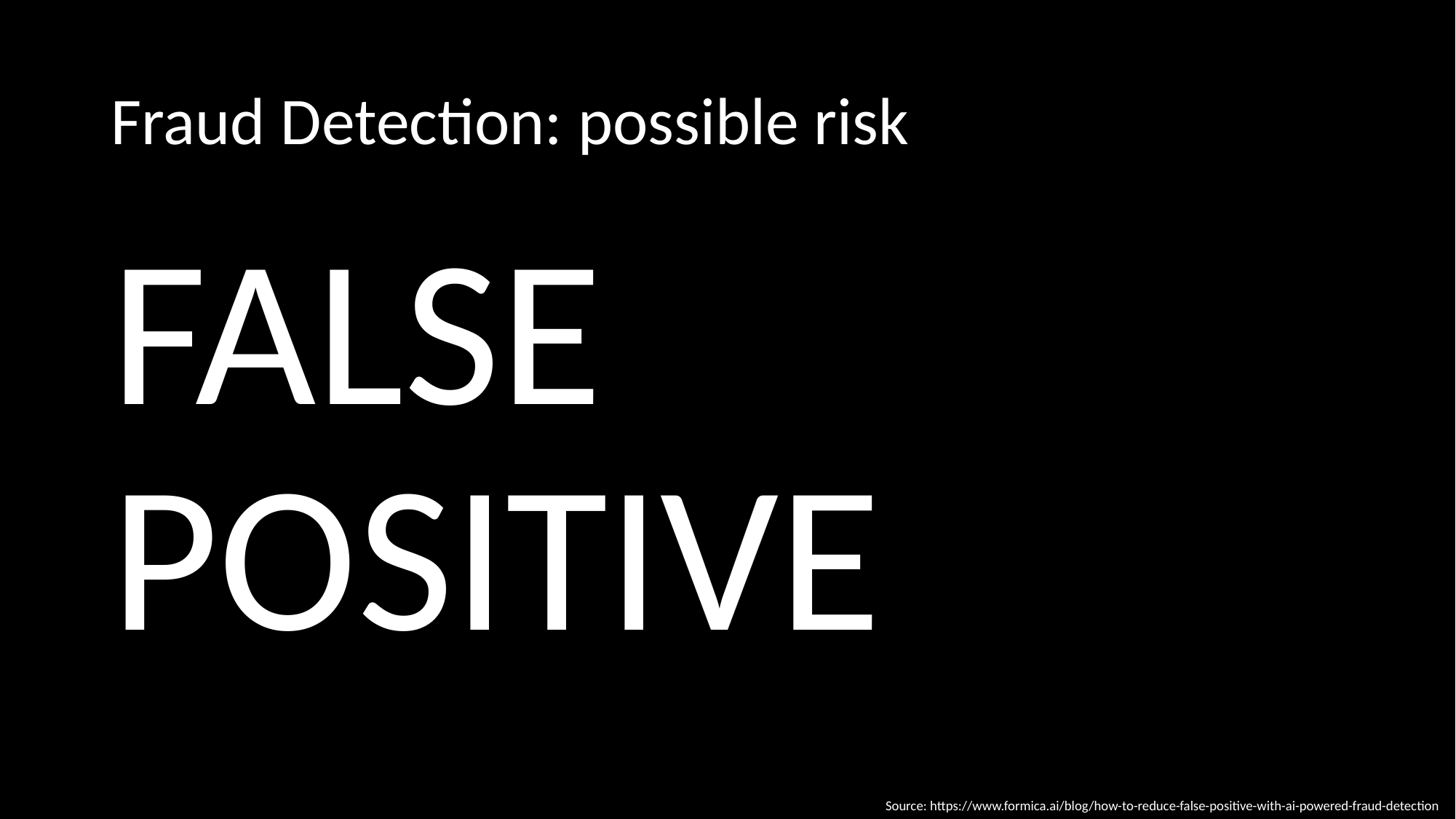

# Fraud Detection: possible risk
FALSE POSITIVE
Source: https://www.formica.ai/blog/how-to-reduce-false-positive-with-ai-powered-fraud-detection